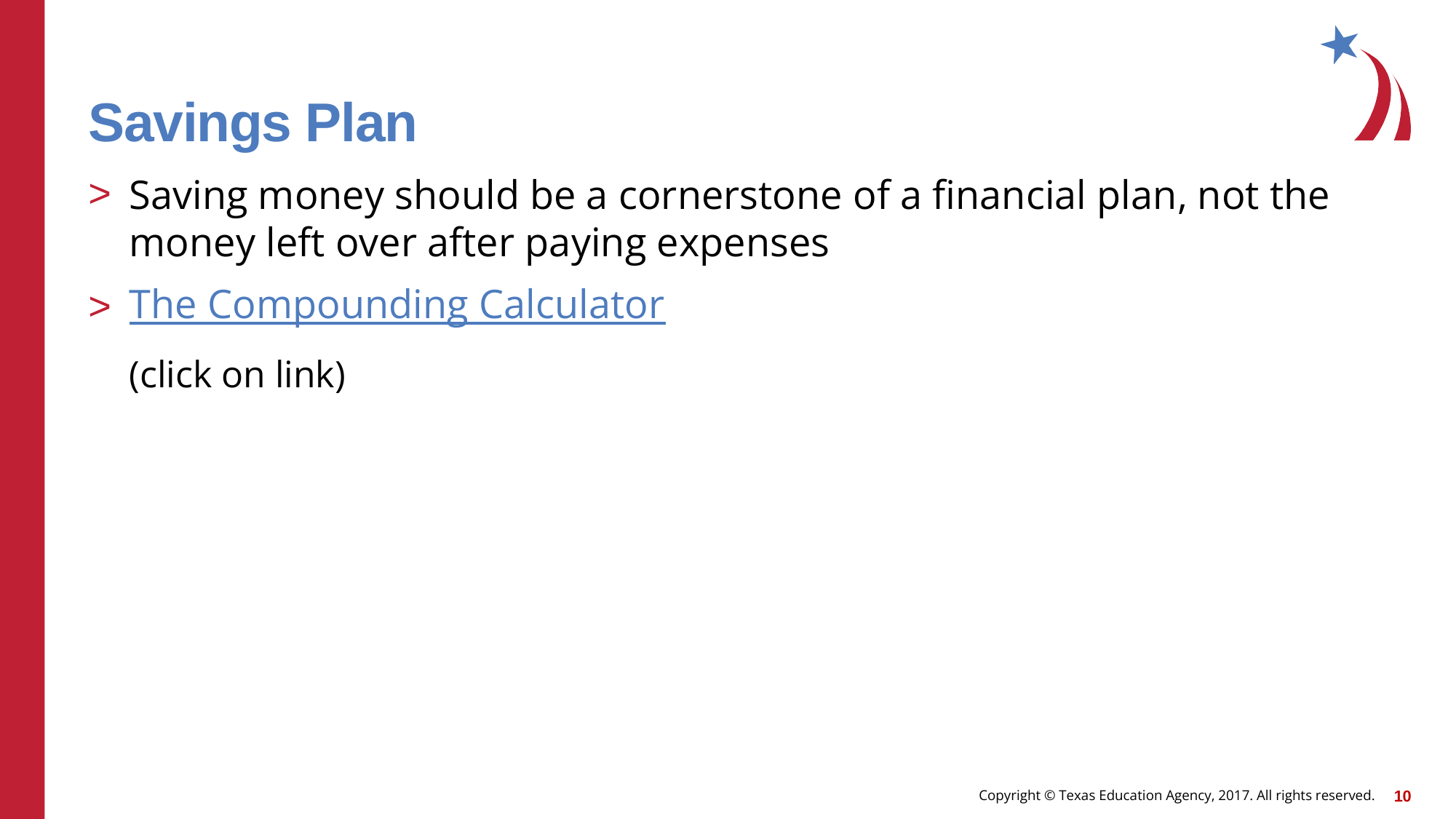

# Savings Plan
Saving money should be a cornerstone of a financial plan, not the money left over after paying expenses
The Compounding Calculator
    (click on link)